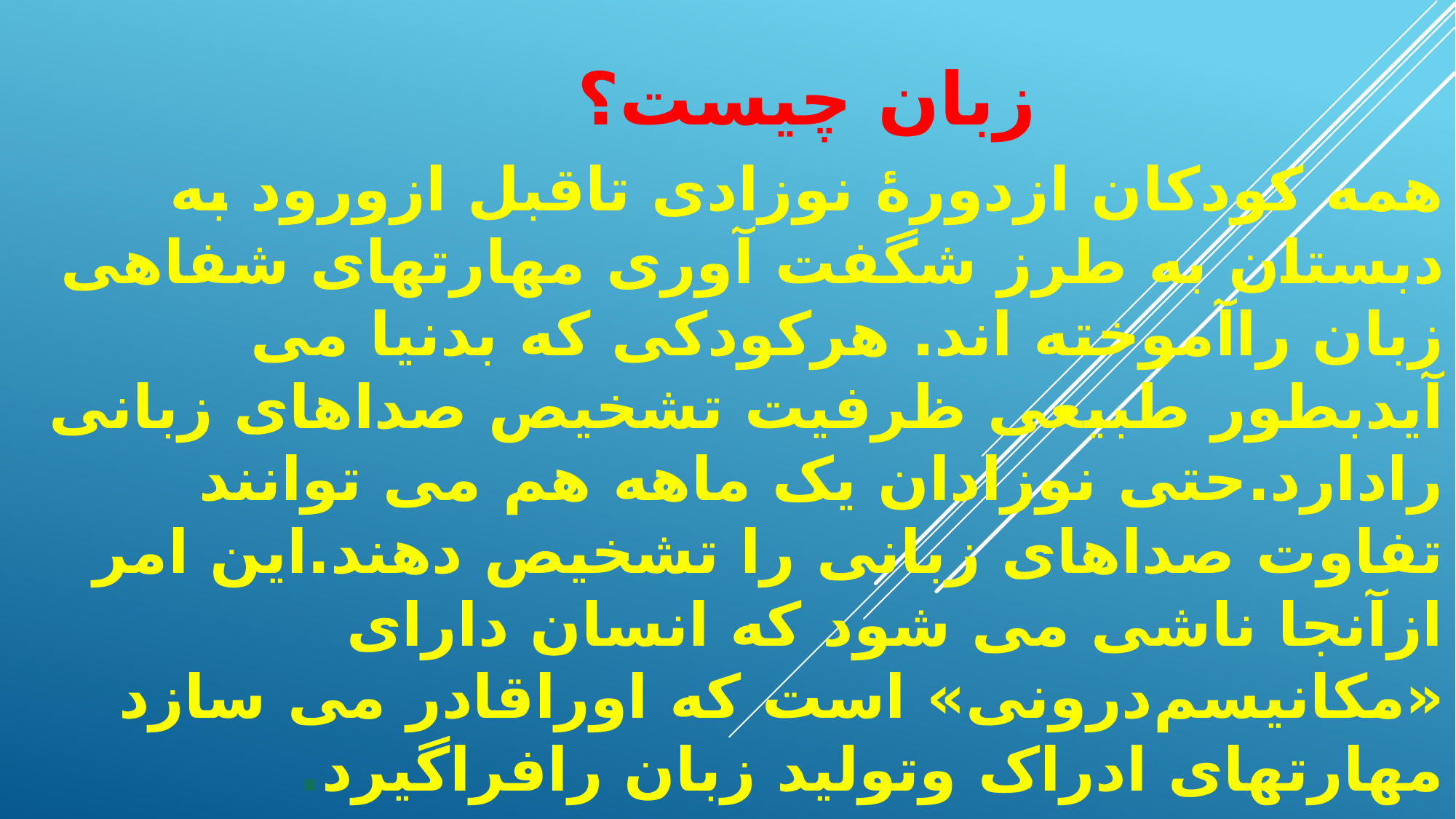

# زبان چیست؟
همه کودکان ازدورۀ نوزادی تاقبل ازورود به دبستان به طرز شگفت آوری مهارتهای شفاهی زبان راآموخته اند. هرکودکی که بدنیا می آیدبطور طبیعی ظرفیت تشخیص صداهای زبانی رادارد.حتی نوزادان یک ماهه هم می توانند تفاوت صداهای زبانی را تشخیص دهند.این امر ازآنجا ناشی می شود که انسان دارای «مکانیسم‌درونی» است که اوراقادر می سازد مهارتهای ادراک وتولید زبان رافراگیرد.